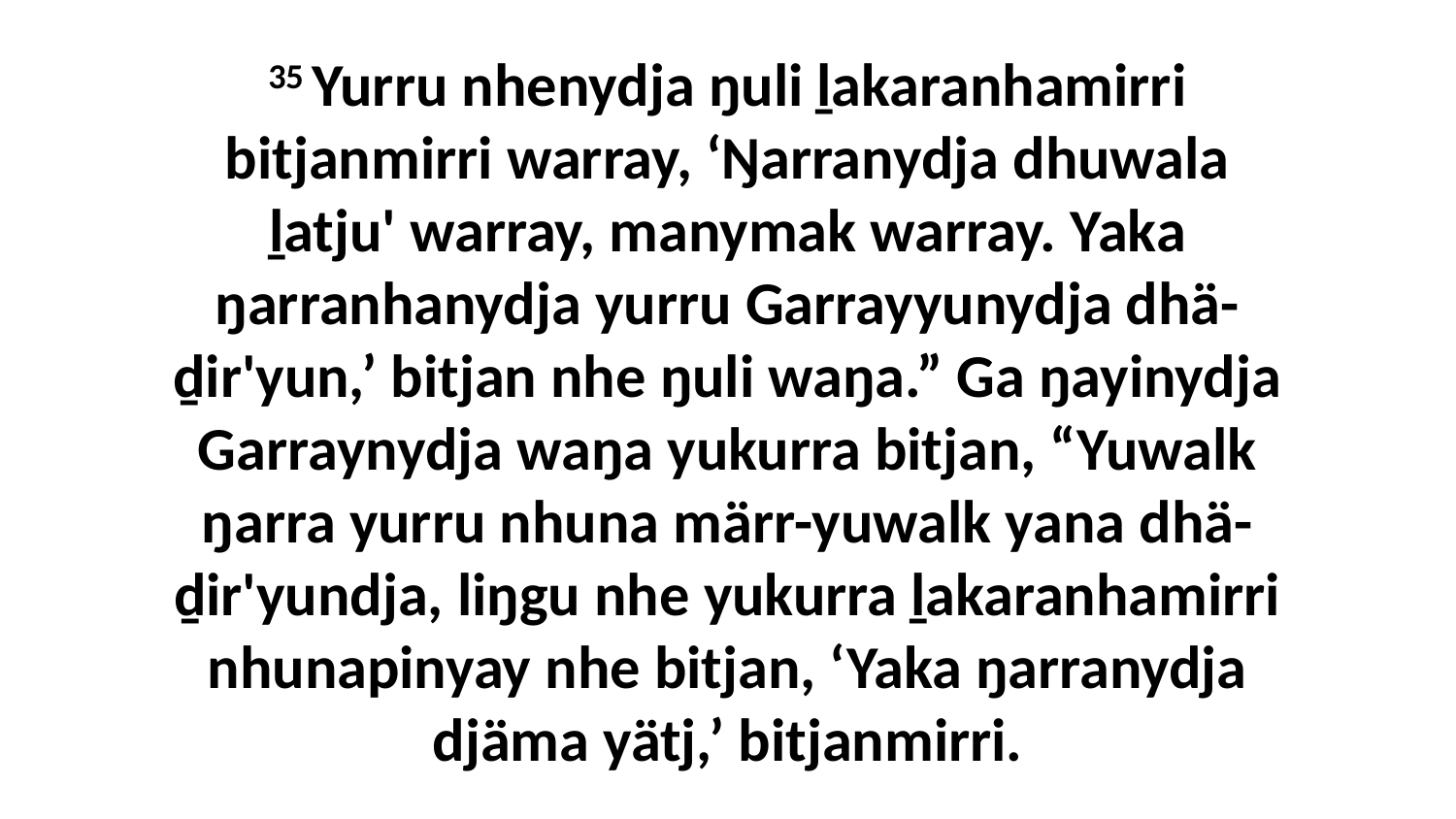

35 Yurru nhenydja ŋuli ḻakaranhamirri bitjanmirri warray, ‘Ŋarranydja dhuwala ḻatju' warray, manymak warray. Yaka ŋarranhanydja yurru Garrayyunydja dhä-ḏir'yun,’ bitjan nhe ŋuli waŋa.” Ga ŋayinydja Garraynydja waŋa yukurra bitjan, “Yuwalk ŋarra yurru nhuna märr-yuwalk yana dhä-ḏir'yundja, liŋgu nhe yukurra ḻakaranhamirri nhunapinyay nhe bitjan, ‘Yaka ŋarranydja djäma yätj,’ bitjanmirri.